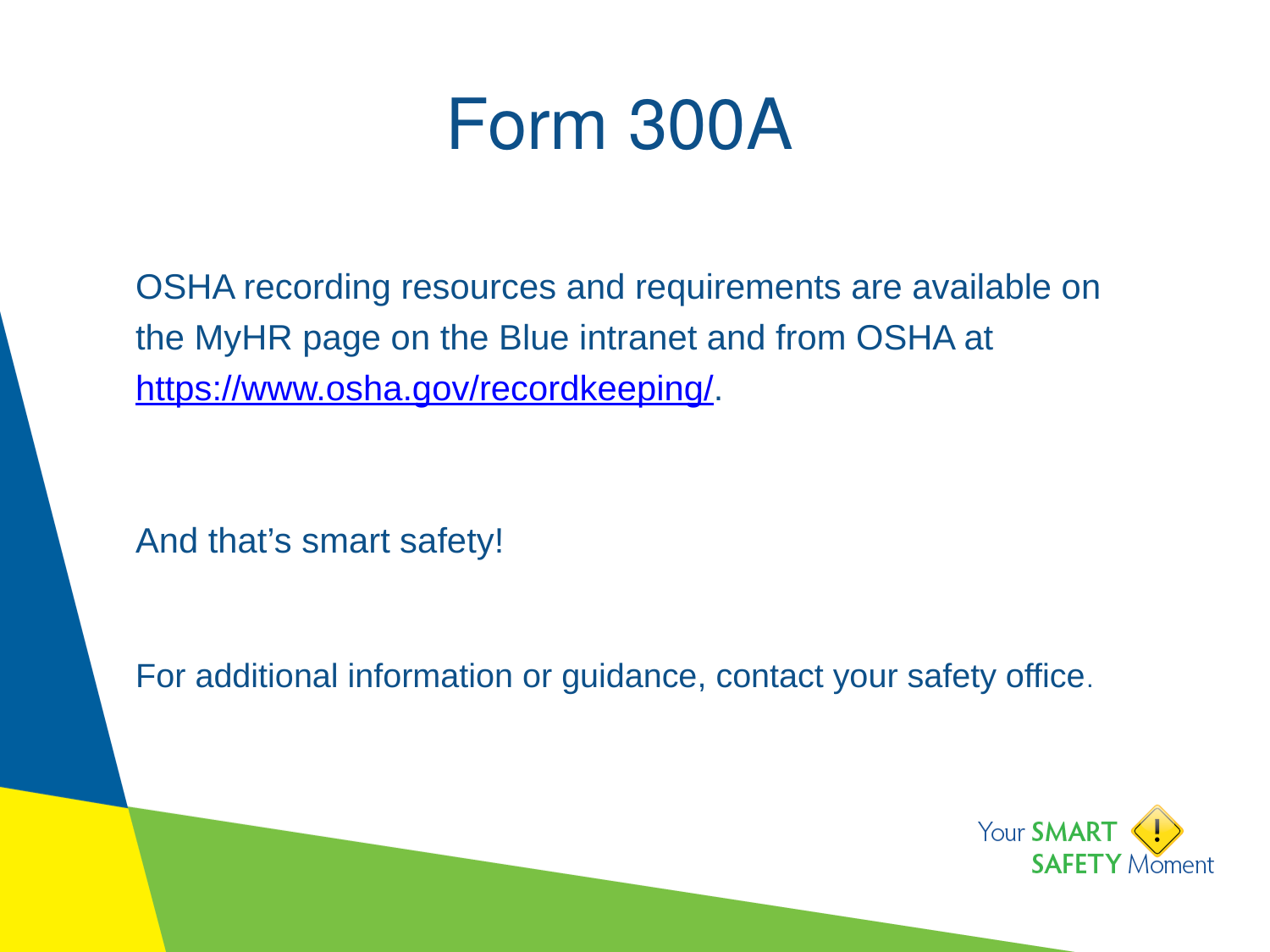

# Form 300A

OSHA recording resources and requirements are available on the MyHR page on the Blue intranet and from OSHA at https://www.osha.gov/recordkeeping/.

And that’s smart safety!

For additional information or guidance, contact your safety office.